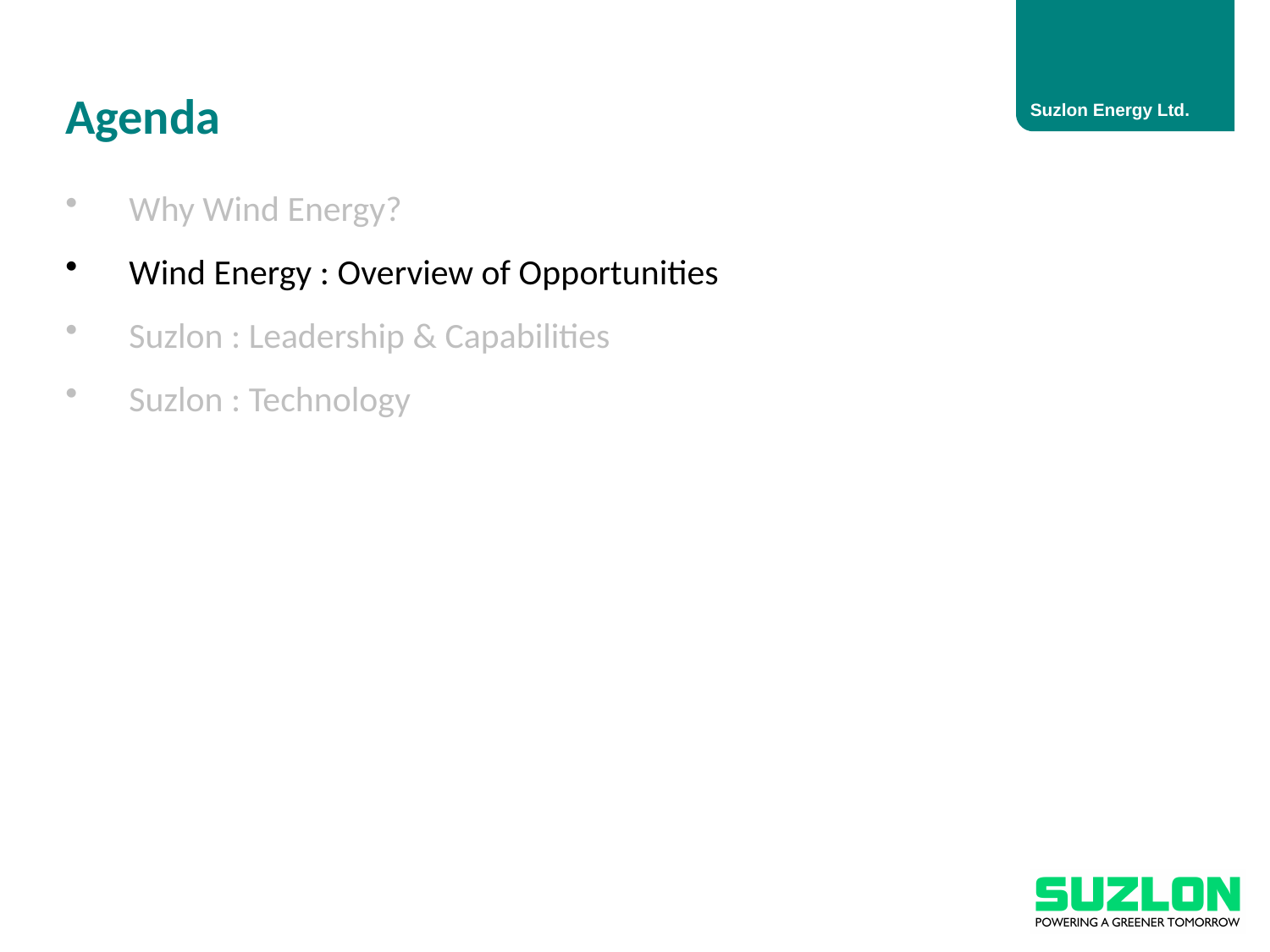

# Agenda
Why Wind Energy?
Wind Energy : Overview of Opportunities
Suzlon : Leadership & Capabilities
Suzlon : Technology